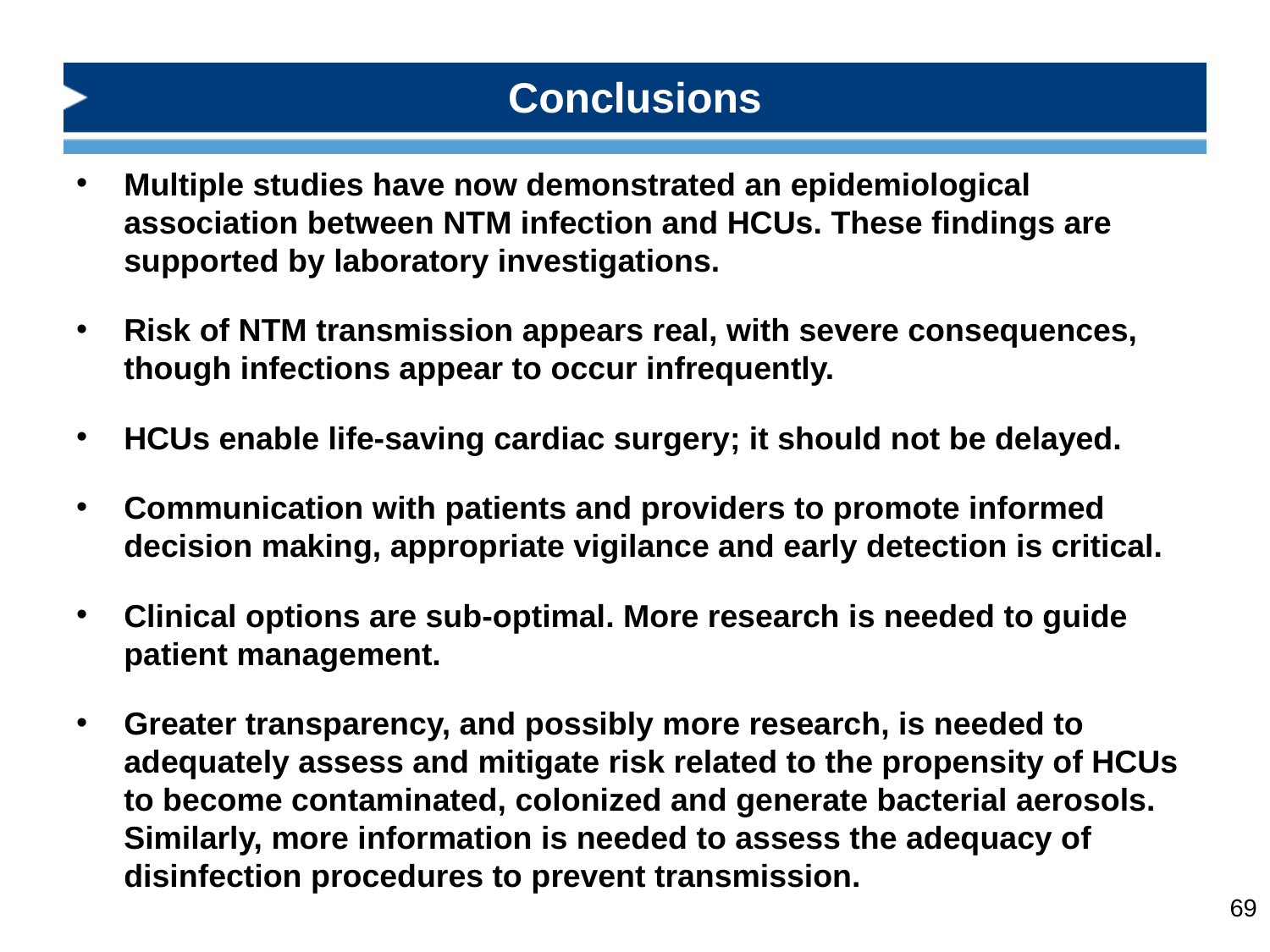

# Conclusions
Multiple studies have now demonstrated an epidemiological association between NTM infection and HCUs. These findings are supported by laboratory investigations.
Risk of NTM transmission appears real, with severe consequences, though infections appear to occur infrequently.
HCUs enable life-saving cardiac surgery; it should not be delayed.
Communication with patients and providers to promote informed decision making, appropriate vigilance and early detection is critical.
Clinical options are sub-optimal. More research is needed to guide patient management.
Greater transparency, and possibly more research, is needed to adequately assess and mitigate risk related to the propensity of HCUs to become contaminated, colonized and generate bacterial aerosols. Similarly, more information is needed to assess the adequacy of disinfection procedures to prevent transmission.
69